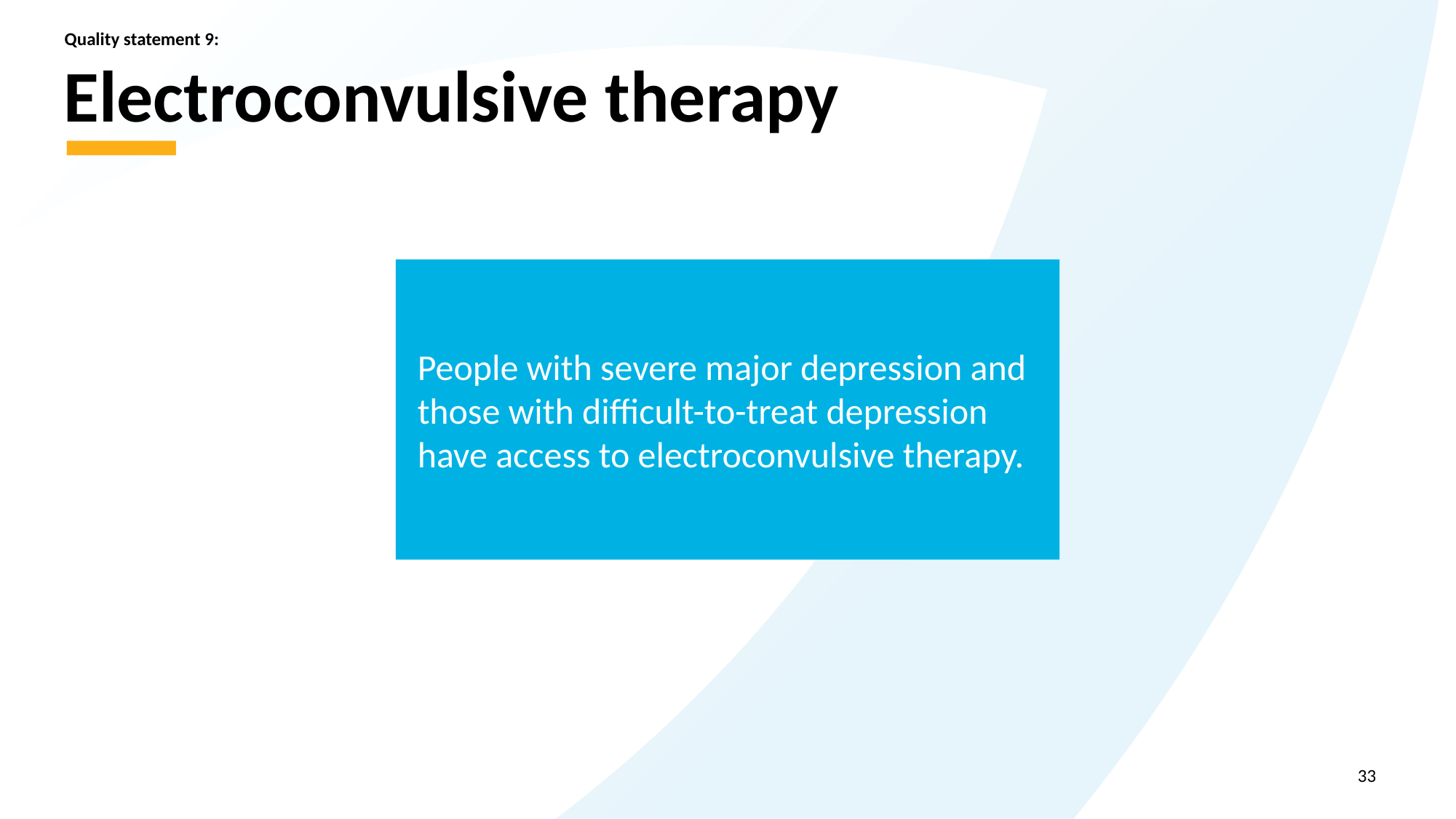

Quality statement 9:
# Electroconvulsive therapy
People with severe major depression and those with difficult-to-treat depression have access to electroconvulsive therapy.
33